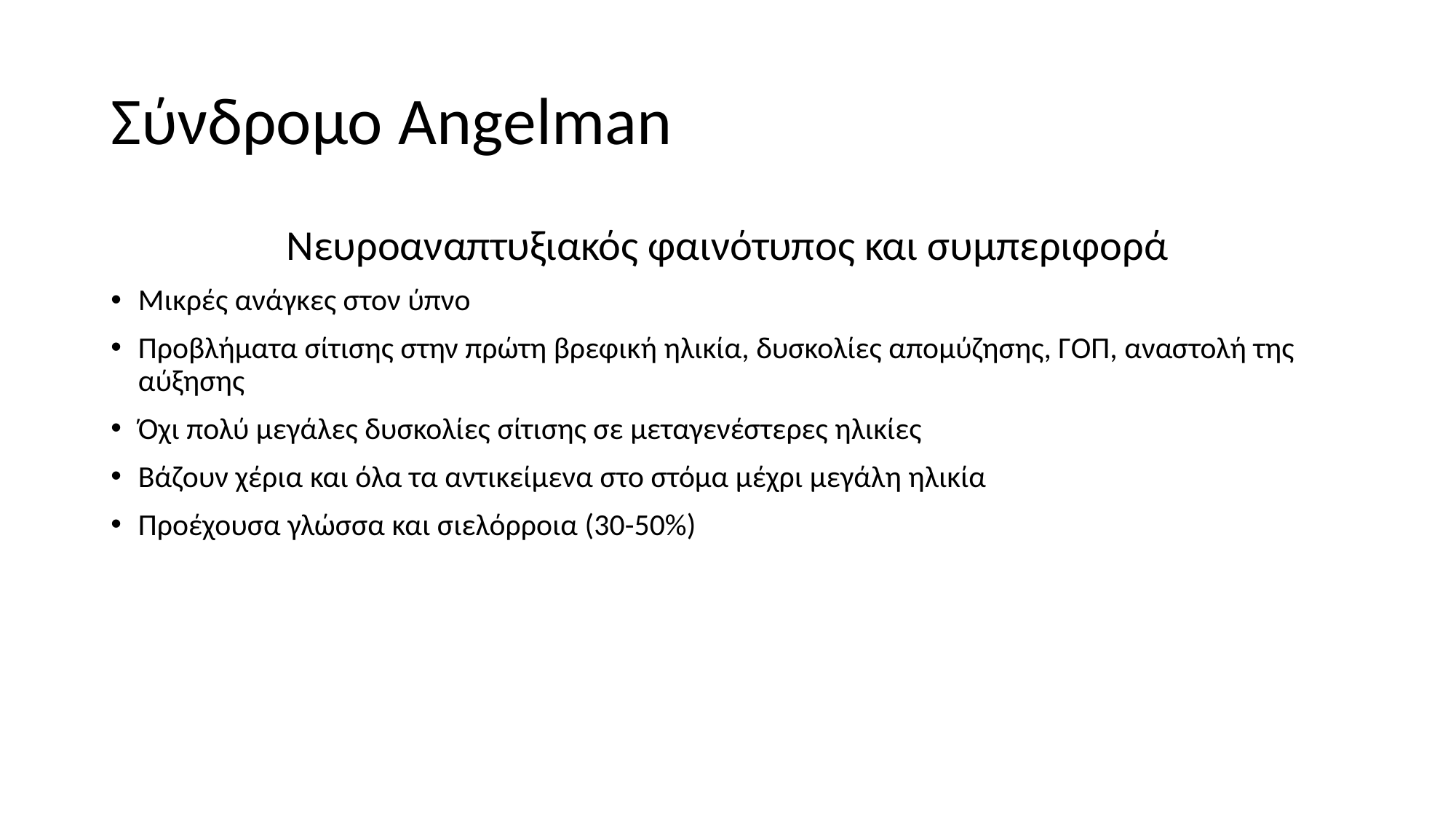

# Σύνδρομο Angelman
Νευροαναπτυξιακός φαινότυπος και συμπεριφορά
Μικρές ανάγκες στον ύπνο
Προβλήματα σίτισης στην πρώτη βρεφική ηλικία, δυσκολίες απομύζησης, ΓΟΠ, αναστολή της αύξησης
Όχι πολύ μεγάλες δυσκολίες σίτισης σε μεταγενέστερες ηλικίες
Βάζουν χέρια και όλα τα αντικείμενα στο στόμα μέχρι μεγάλη ηλικία
Προέχουσα γλώσσα και σιελόρροια (30-50%)